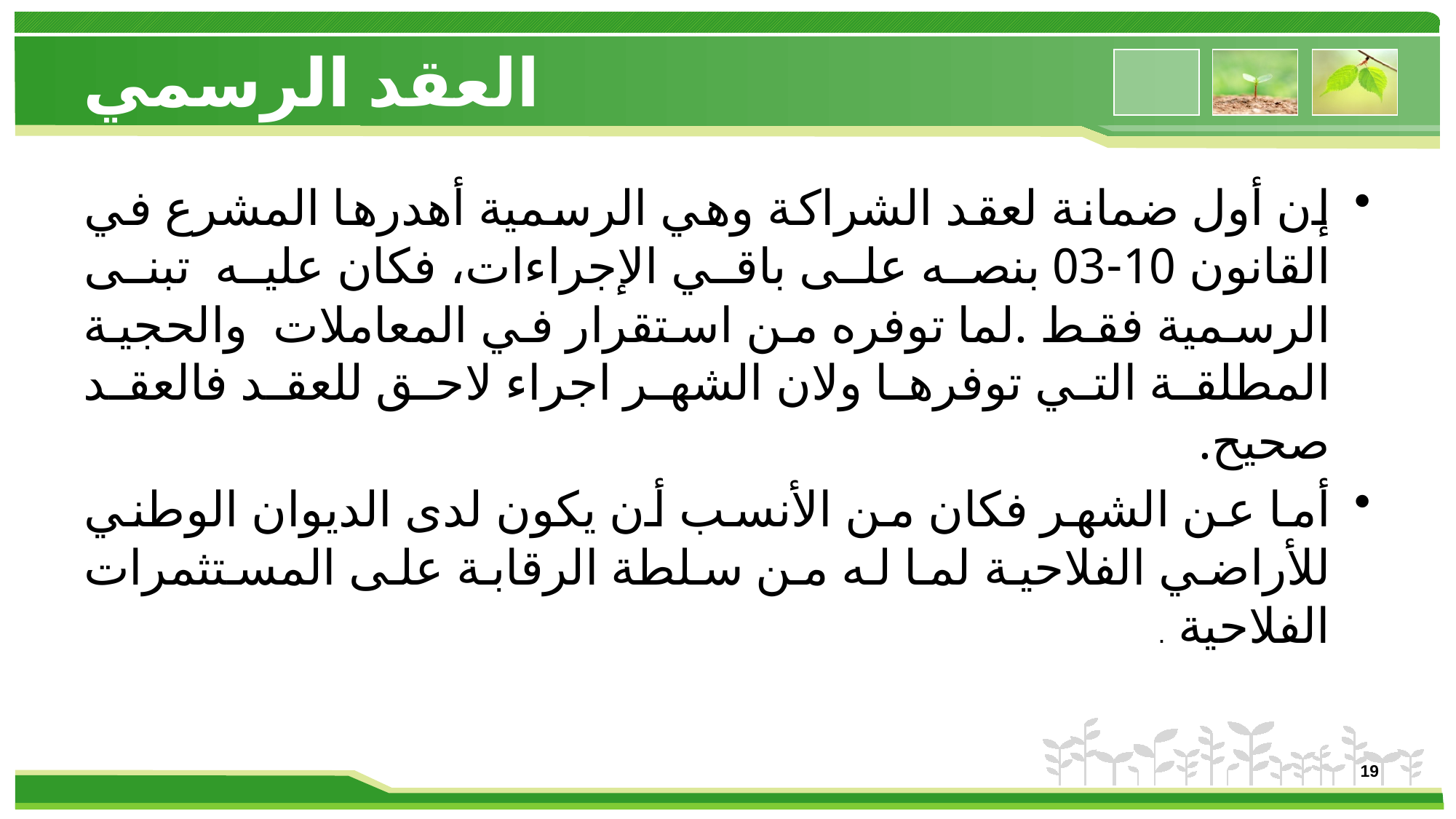

# العقد الرسمي
إن أول ضمانة لعقد الشراكة وهي الرسمية أهدرها المشرع في القانون 10-03 بنصه على باقي الإجراءات، فكان عليه  تبنى الرسمية فقط .لما توفره من استقرار في المعاملات  والحجية المطلقة التي توفرها ولان الشهر اجراء لاحق للعقد فالعقد صحيح.
أما عن الشهر فكان من الأنسب أن يكون لدى الديوان الوطني للأراضي الفلاحية لما له من سلطة الرقابة على المستثمرات الفلاحية .

19